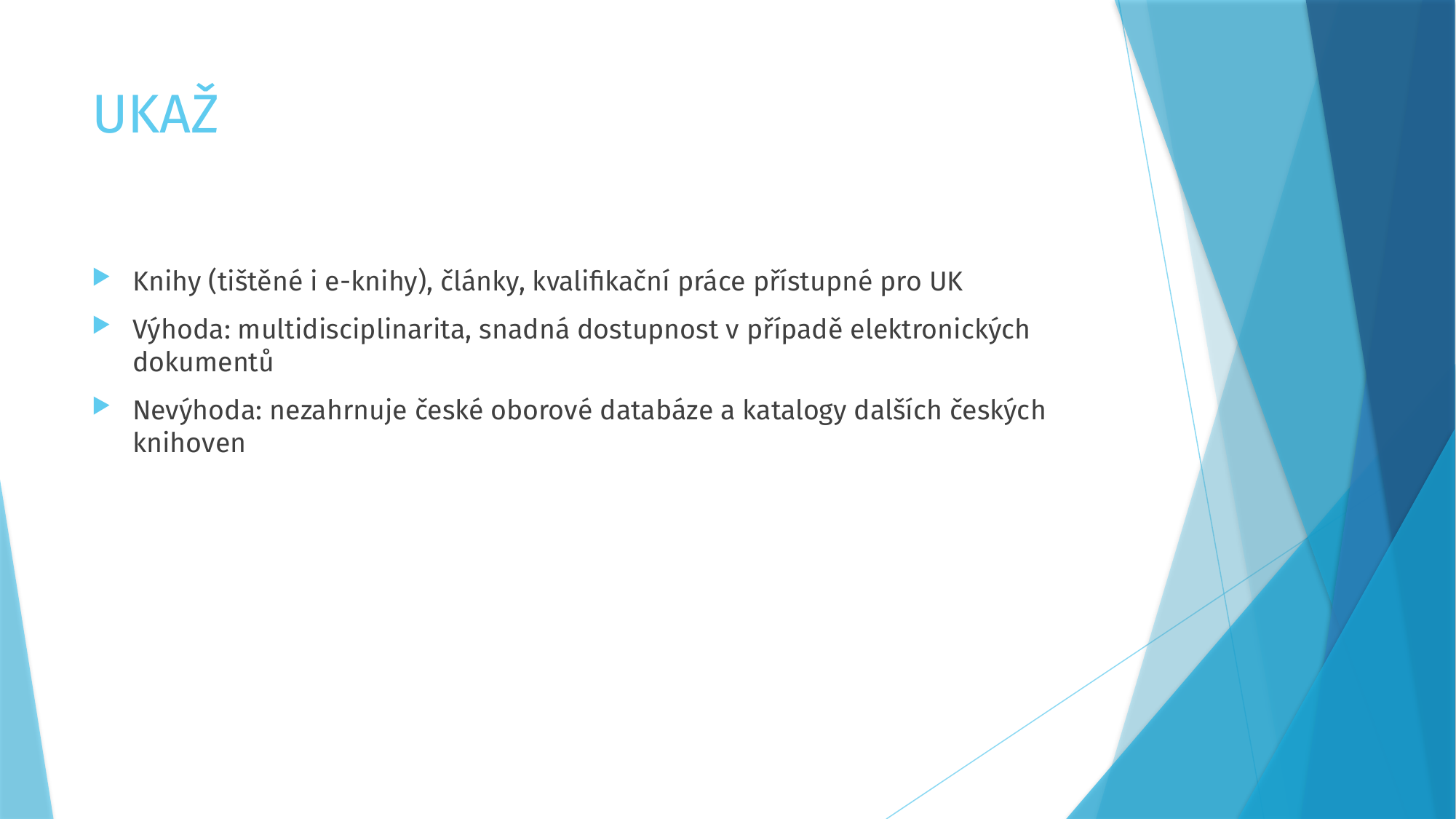

# UKAŽ
Knihy (tištěné i e-knihy), články, kvalifikační práce přístupné pro UK
Výhoda: multidisciplinarita, snadná dostupnost v případě elektronických dokumentů
Nevýhoda: nezahrnuje české oborové databáze a katalogy dalších českých knihoven